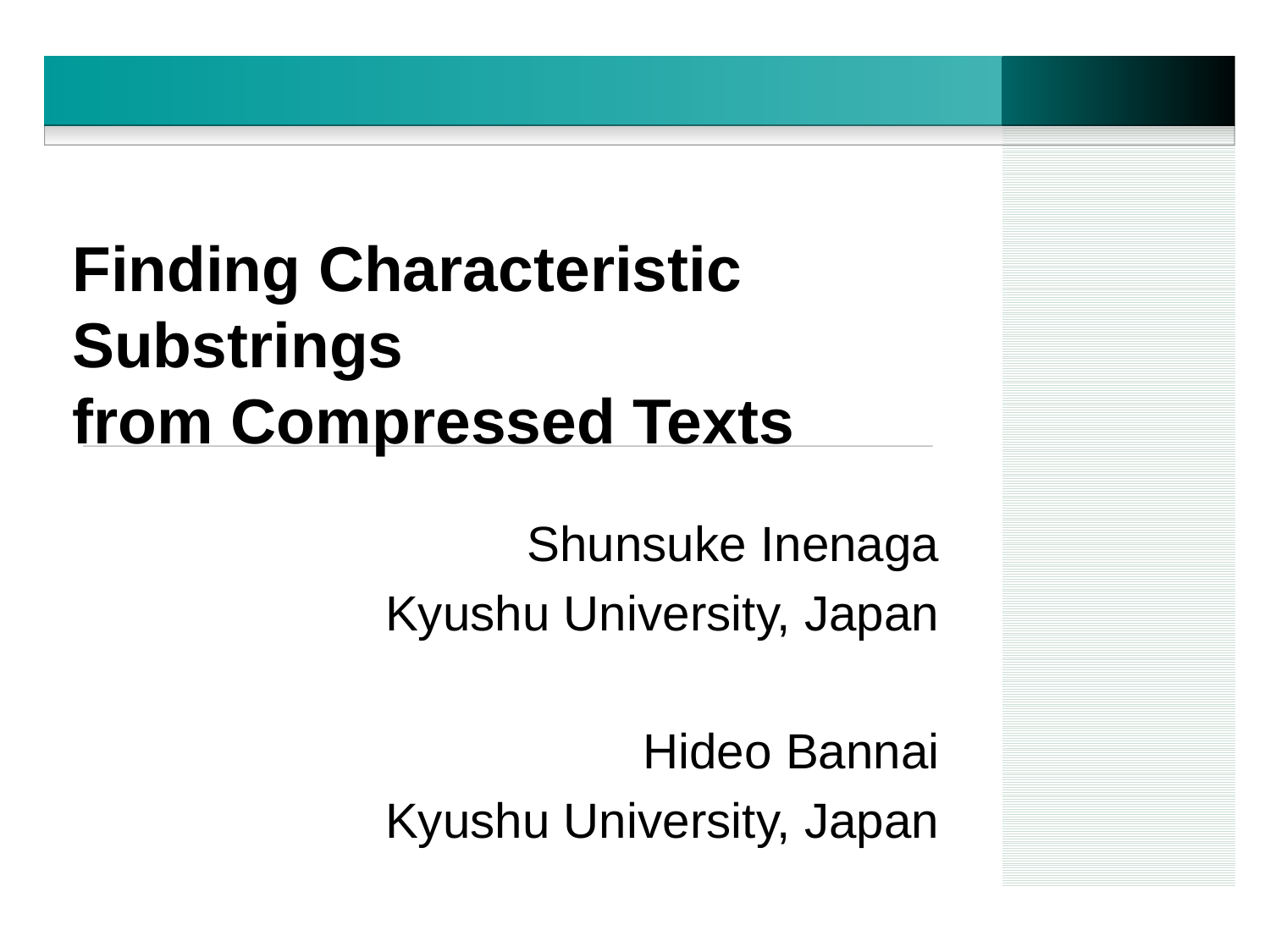

# Finding Characteristic Substrings from Compressed Texts
Shunsuke Inenaga
Kyushu University, Japan

Hideo Bannai
Kyushu University, Japan